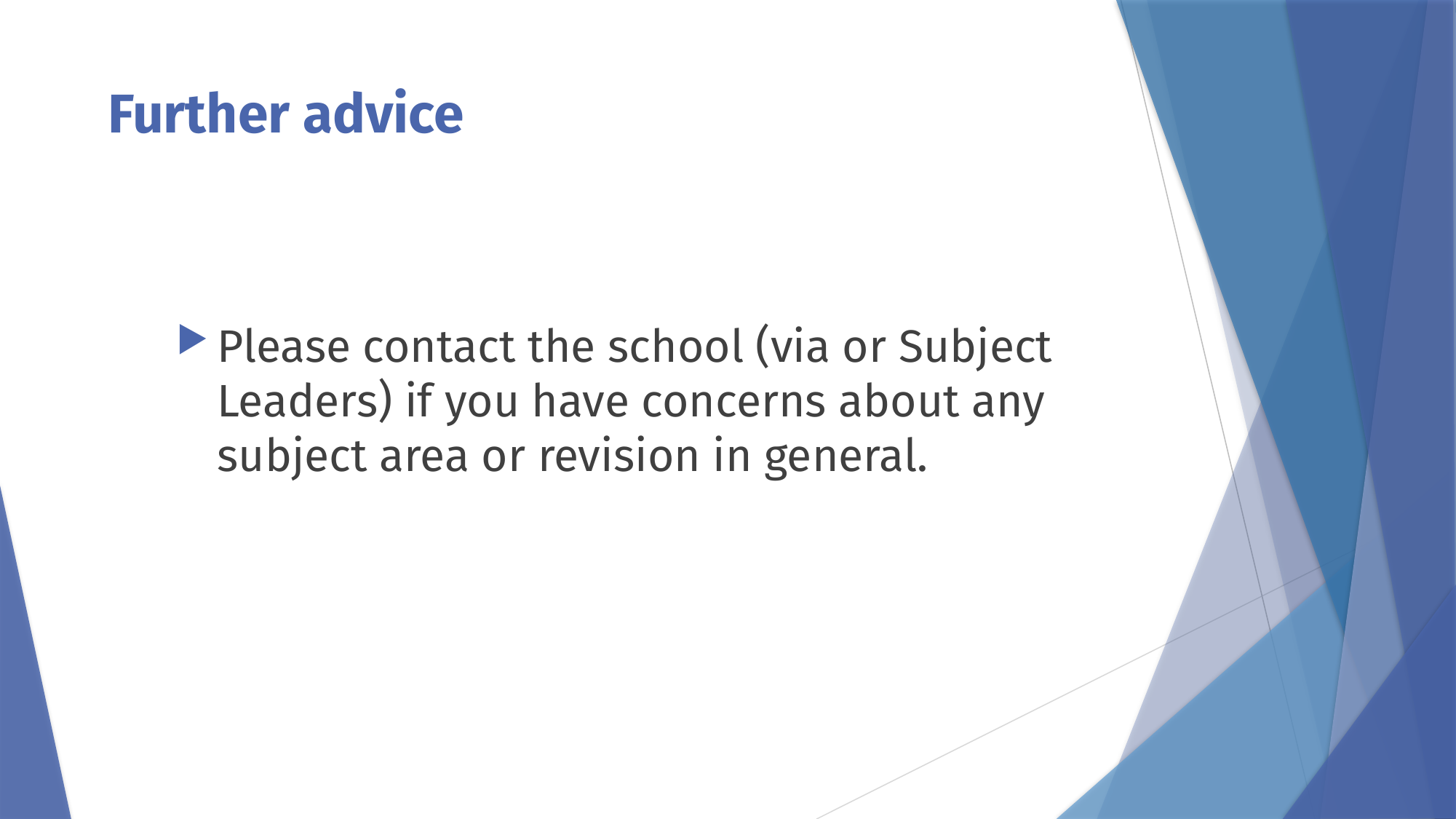

# Further advice

Please contact the school (via or Subject Leaders) if you have concerns about any subject area or revision in general.